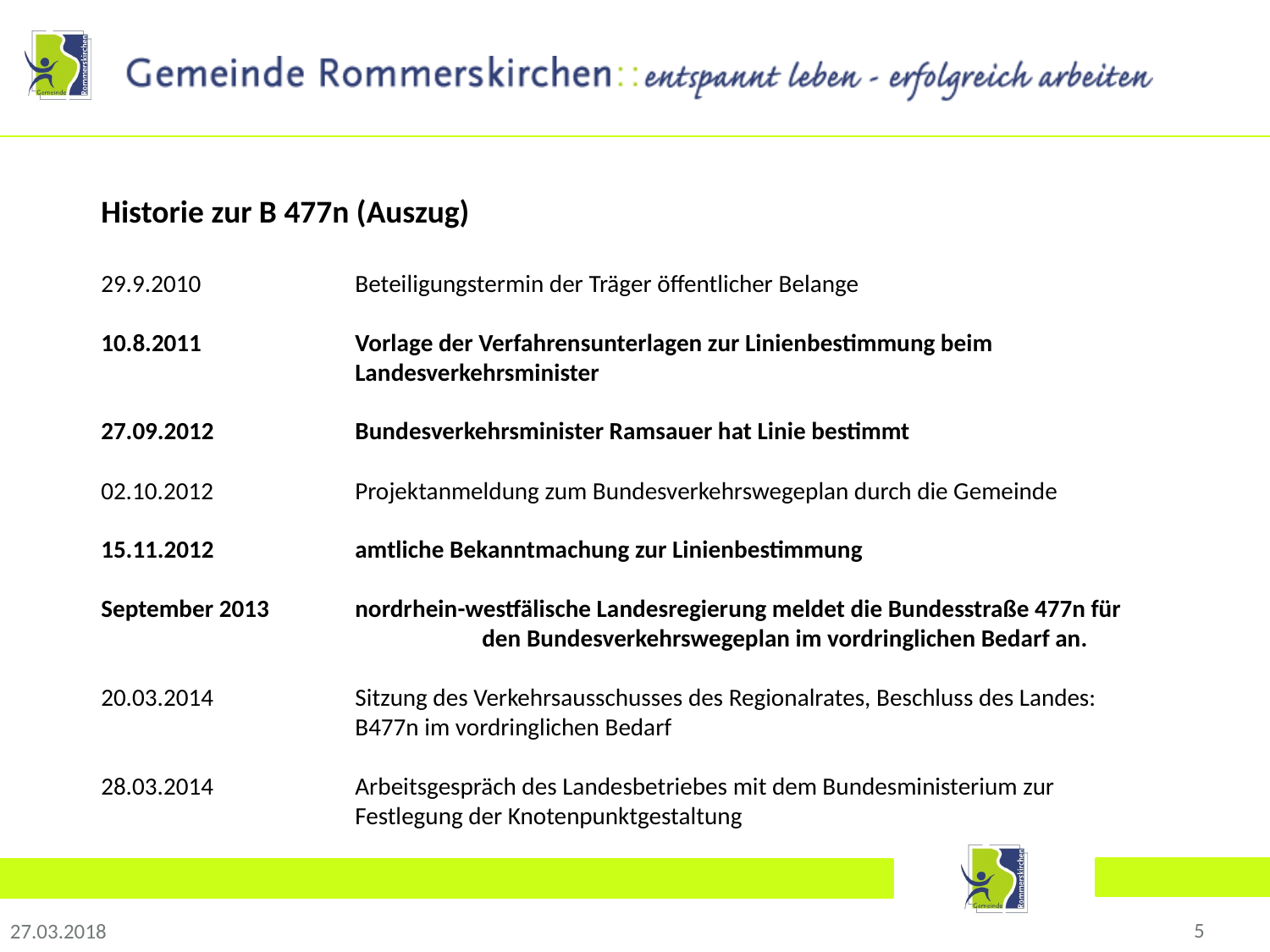

Historie zur B 477n (Auszug)

29.9.2010		Beteiligungstermin der Träger öffentlicher Belange

10.8.2011 		Vorlage der Verfahrensunterlagen zur Linienbestimmung beim			Landesverkehrsminister

27.09.2012		Bundesverkehrsminister Ramsauer hat Linie bestimmt

02.10.2012 		Projektanmeldung zum Bundesverkehrswegeplan durch die Gemeinde

15.11.2012 		amtliche Bekanntmachung zur Linienbestimmung

September 2013	nordrhein-westfälische Landesregierung meldet die Bundesstraße 477n für 			den Bundesverkehrswegeplan im vordringlichen Bedarf an.

20.03.2014		Sitzung des Verkehrsausschusses des Regionalrates, Beschluss des Landes:
		B477n im vordringlichen Bedarf

28.03.2014 		Arbeitsgespräch des Landesbetriebes mit dem Bundesministerium zur 			Festlegung der Knotenpunktgestaltung